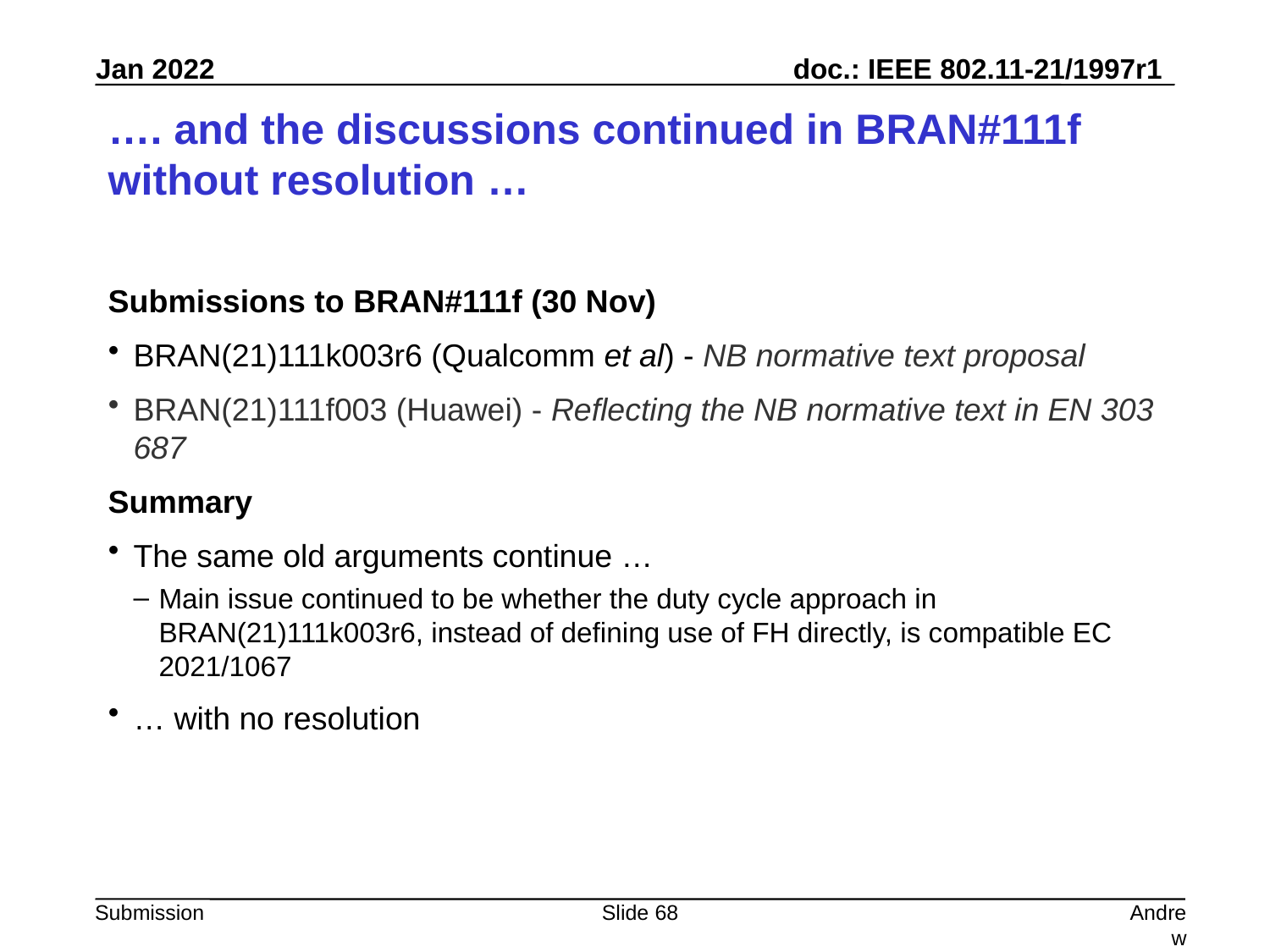

# …. and the discussions continued in BRAN#111f without resolution …
Submissions to BRAN#111f (30 Nov)
BRAN(21)111k003r6 (Qualcomm et al) - NB normative text proposal
BRAN(21)111f003 (Huawei) - Reflecting the NB normative text in EN 303 687
Summary
The same old arguments continue …
Main issue continued to be whether the duty cycle approach in BRAN(21)111k003r6, instead of defining use of FH directly, is compatible EC 2021/1067
… with no resolution

Slide 68
Andrew Myles, Cisco